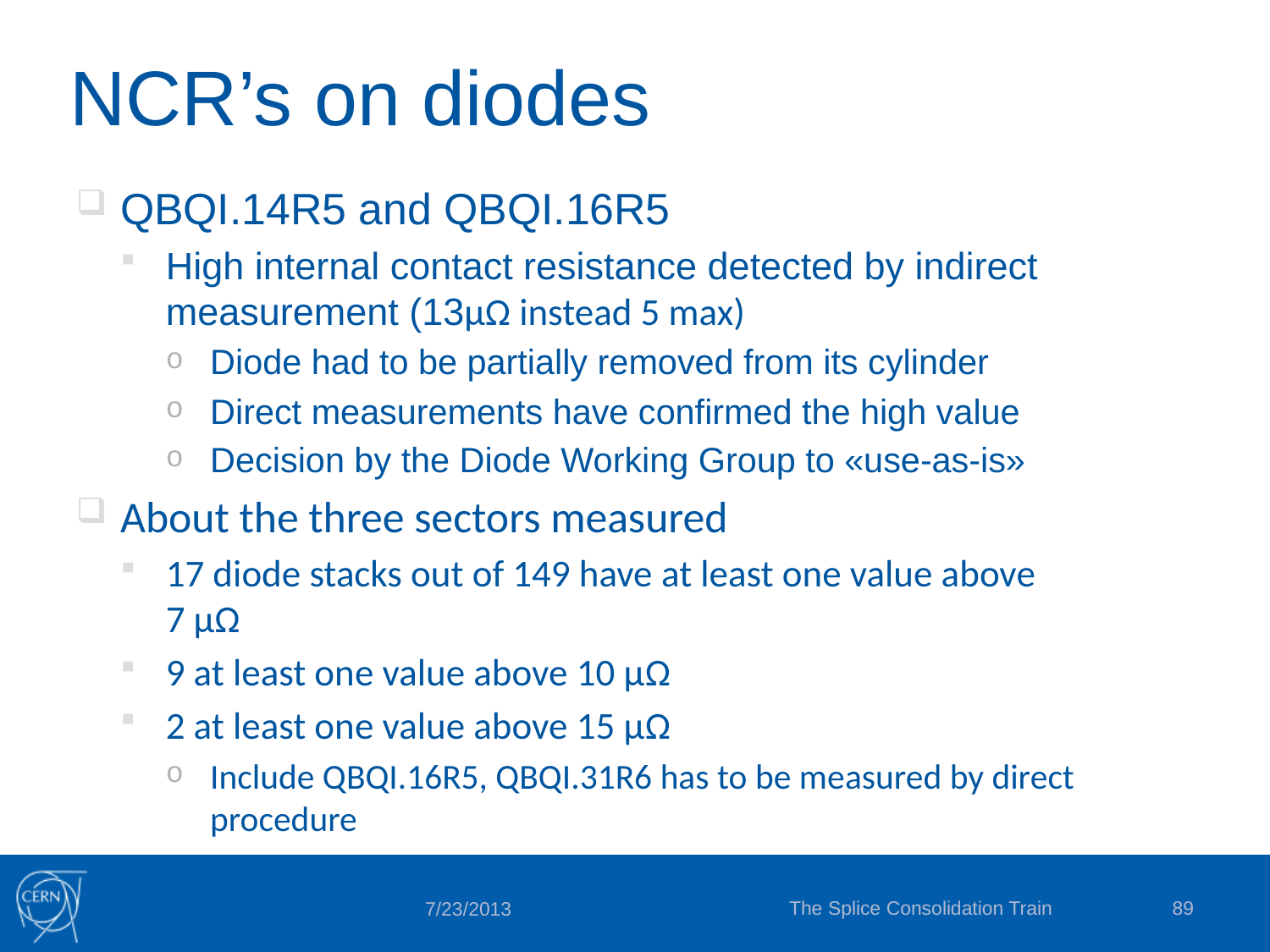

# NCR’s on diodes
QBQI.14R5 and QBQI.16R5
High internal contact resistance detected by indirect measurement (13µΩ instead 5 max)
Diode had to be partially removed from its cylinder
Direct measurements have confirmed the high value
Decision by the Diode Working Group to «use-as-is»
About the three sectors measured
17 diode stacks out of 149 have at least one value above
7 µΩ
9 at least one value above 10 µΩ
2 at least one value above 15 µΩ
Include QBQI.16R5, QBQI.31R6 has to be measured by direct procedure

The Splice Consolidation Train
89
7/23/2013